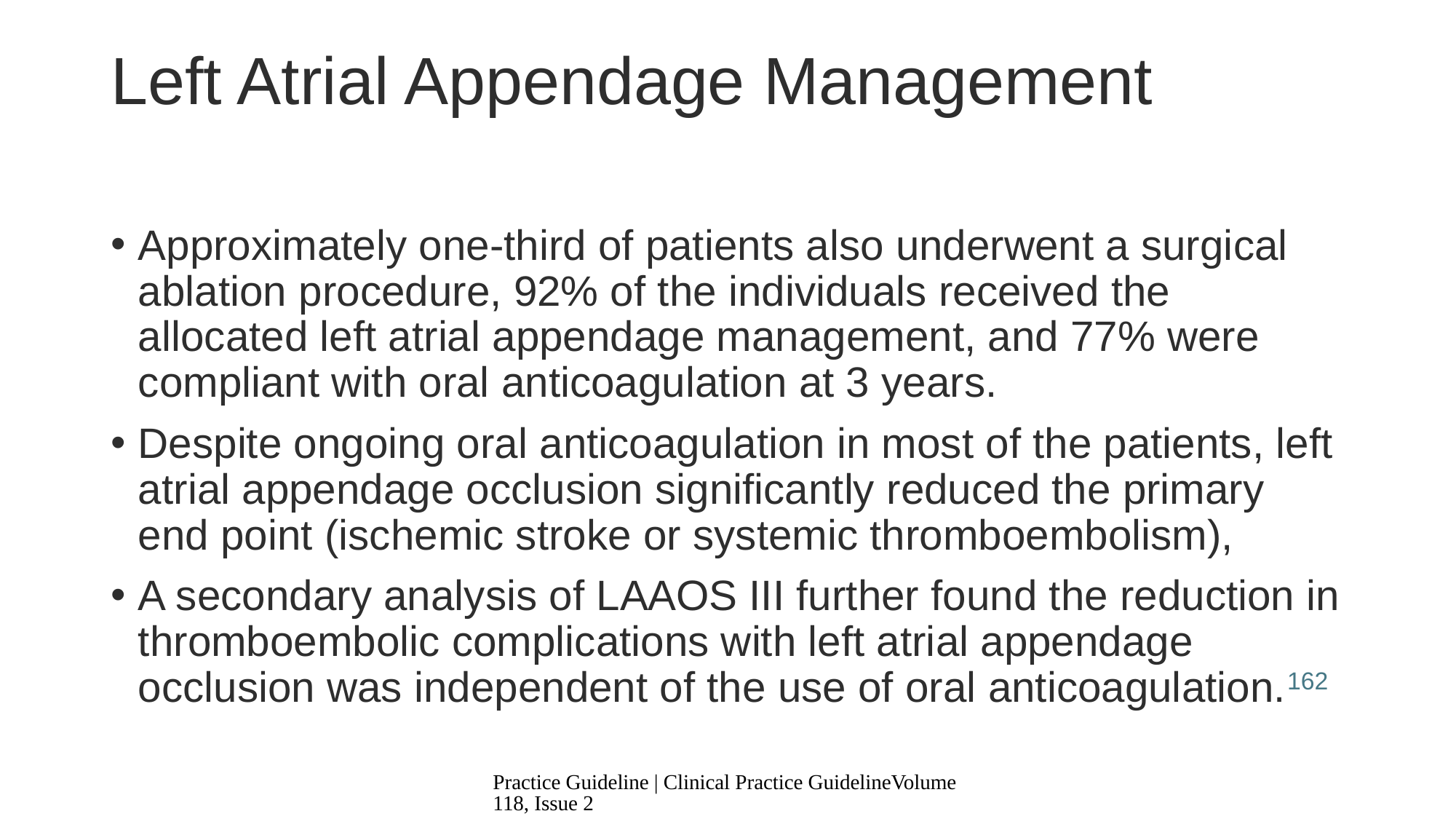

# Left Atrial Appendage Management
Approximately one-third of patients also underwent a surgical ablation procedure, 92% of the individuals received the allocated left atrial appendage management, and 77% were compliant with oral anticoagulation at 3 years.
Despite ongoing oral anticoagulation in most of the patients, left atrial appendage occlusion significantly reduced the primary end point (ischemic stroke or systemic thromboembolism),
A secondary analysis of LAAOS III further found the reduction in thromboembolic complications with left atrial appendage occlusion was independent of the use of oral anticoagulation.162
Practice Guideline | Clinical Practice GuidelineVolume 118, Issue 2